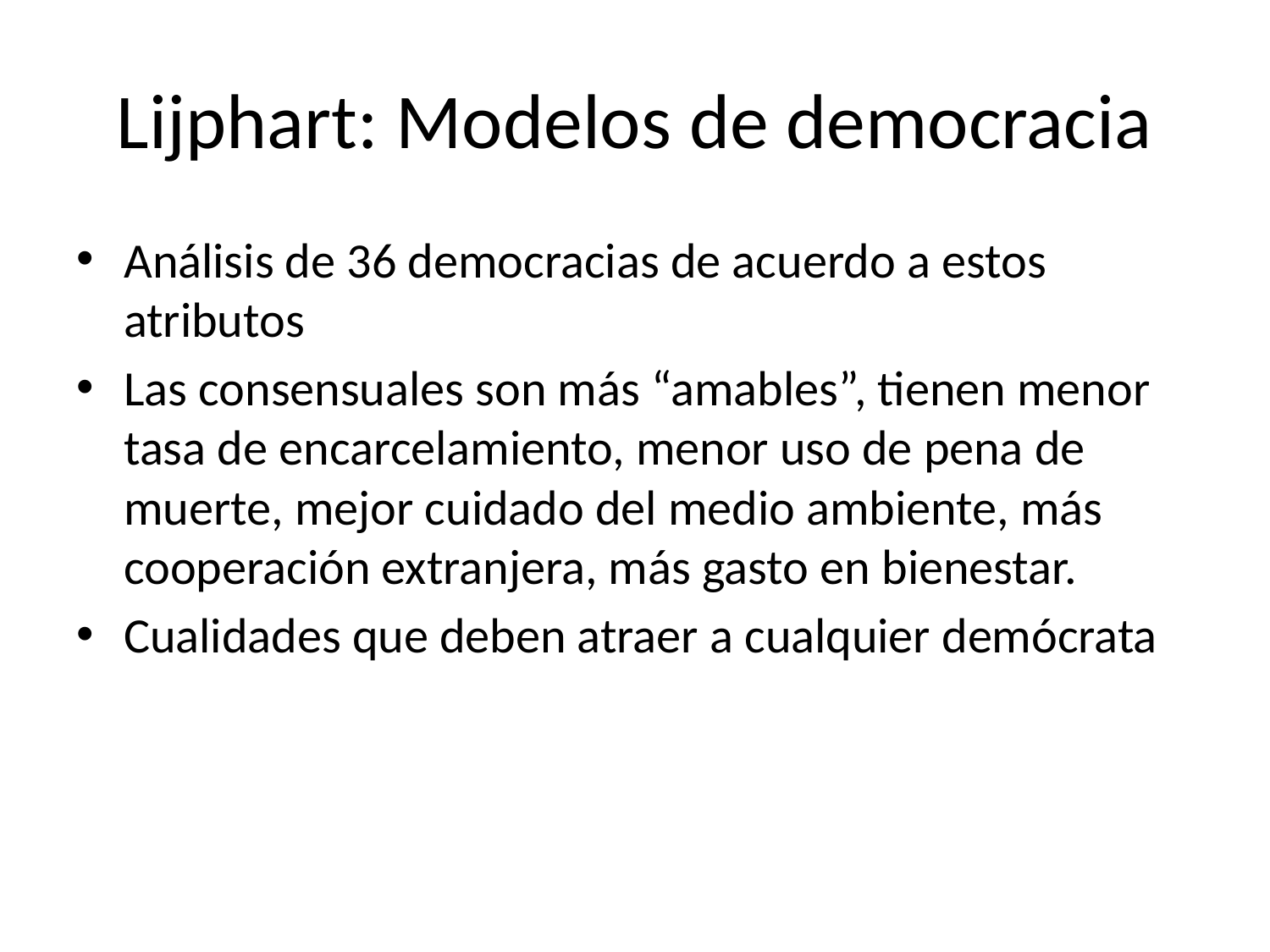

# Lijphart: Modelos de democracia
Análisis de 36 democracias de acuerdo a estos atributos
Las consensuales son más “amables”, tienen menor tasa de encarcelamiento, menor uso de pena de muerte, mejor cuidado del medio ambiente, más cooperación extranjera, más gasto en bienestar.
Cualidades que deben atraer a cualquier demócrata